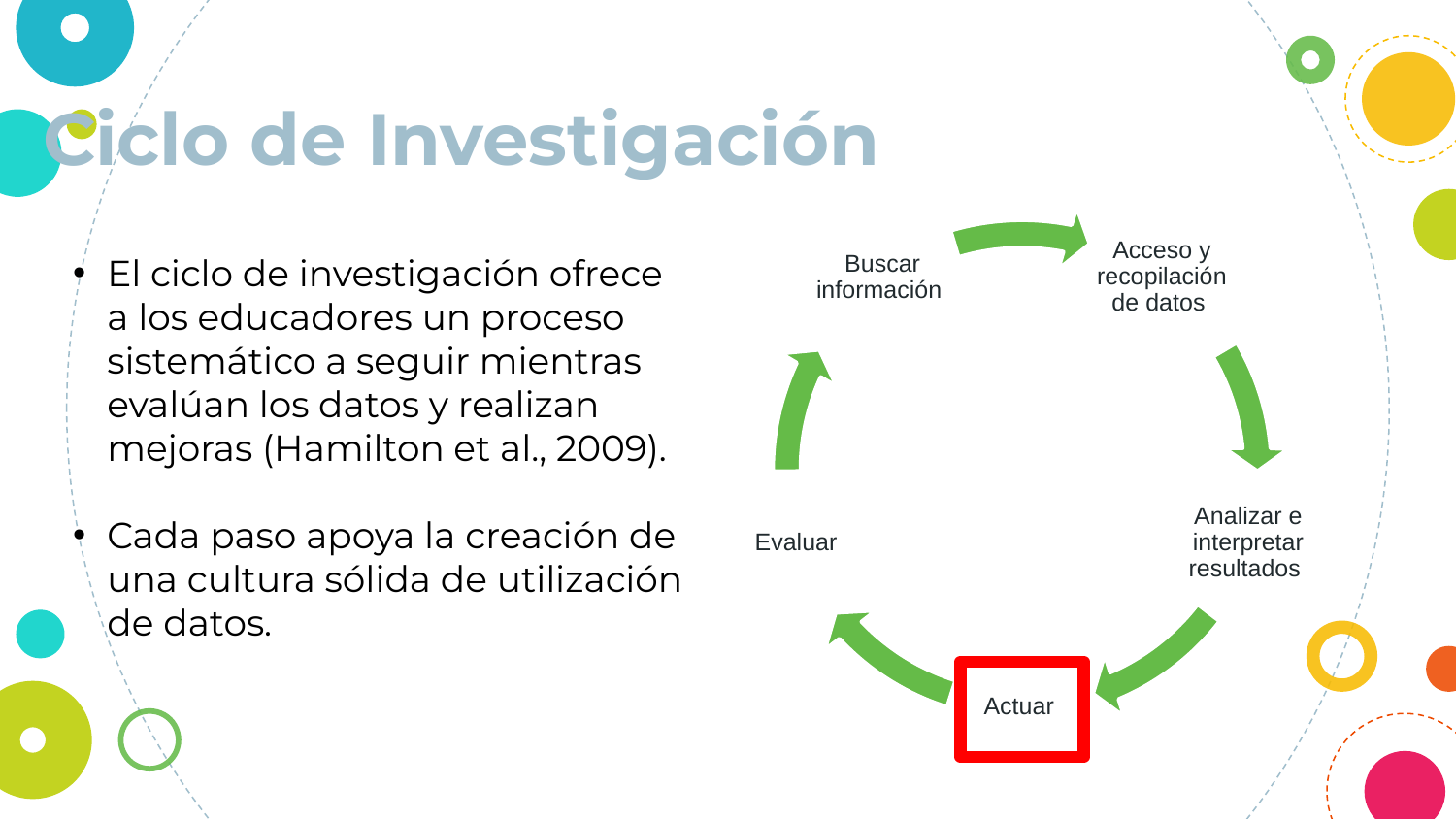

Ciclo de Investigación
Acceso y recopilación de datos
Analizar e interpretar resultados
Actuar
Evaluar
Buscar información
El ciclo de investigación ofrece a los educadores un proceso sistemático a seguir mientras evalúan los datos y realizan mejoras (Hamilton et al., 2009).

Cada paso apoya la creación de una cultura sólida de utilización de datos.